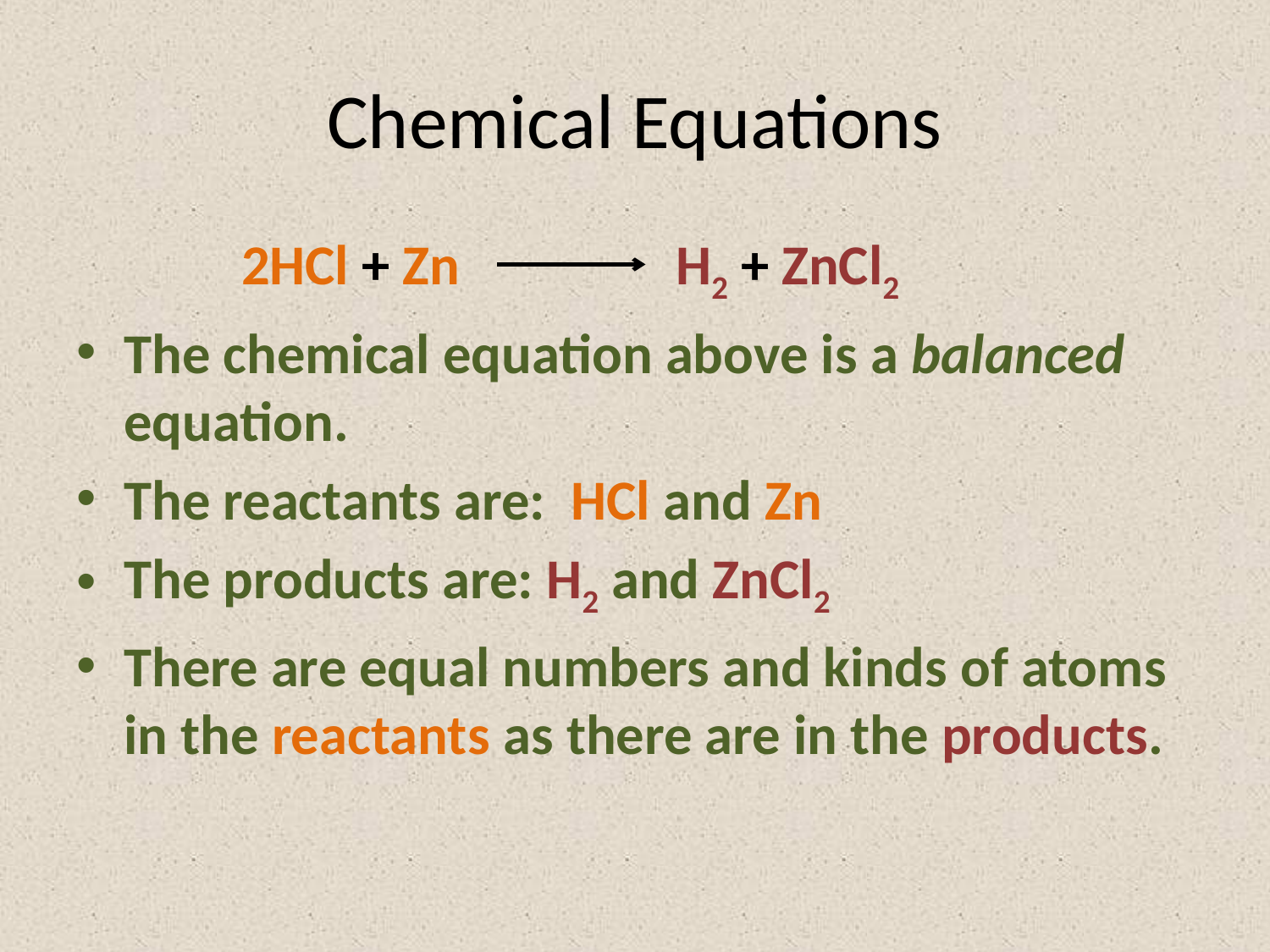

# Chemical Equations
             2HCl + Zn                 H2 + ZnCl2
The chemical equation above is a balanced equation.
The reactants are:  HCl and Zn
The products are: H2 and ZnCl2
There are equal numbers and kinds of atoms in the reactants as there are in the products.